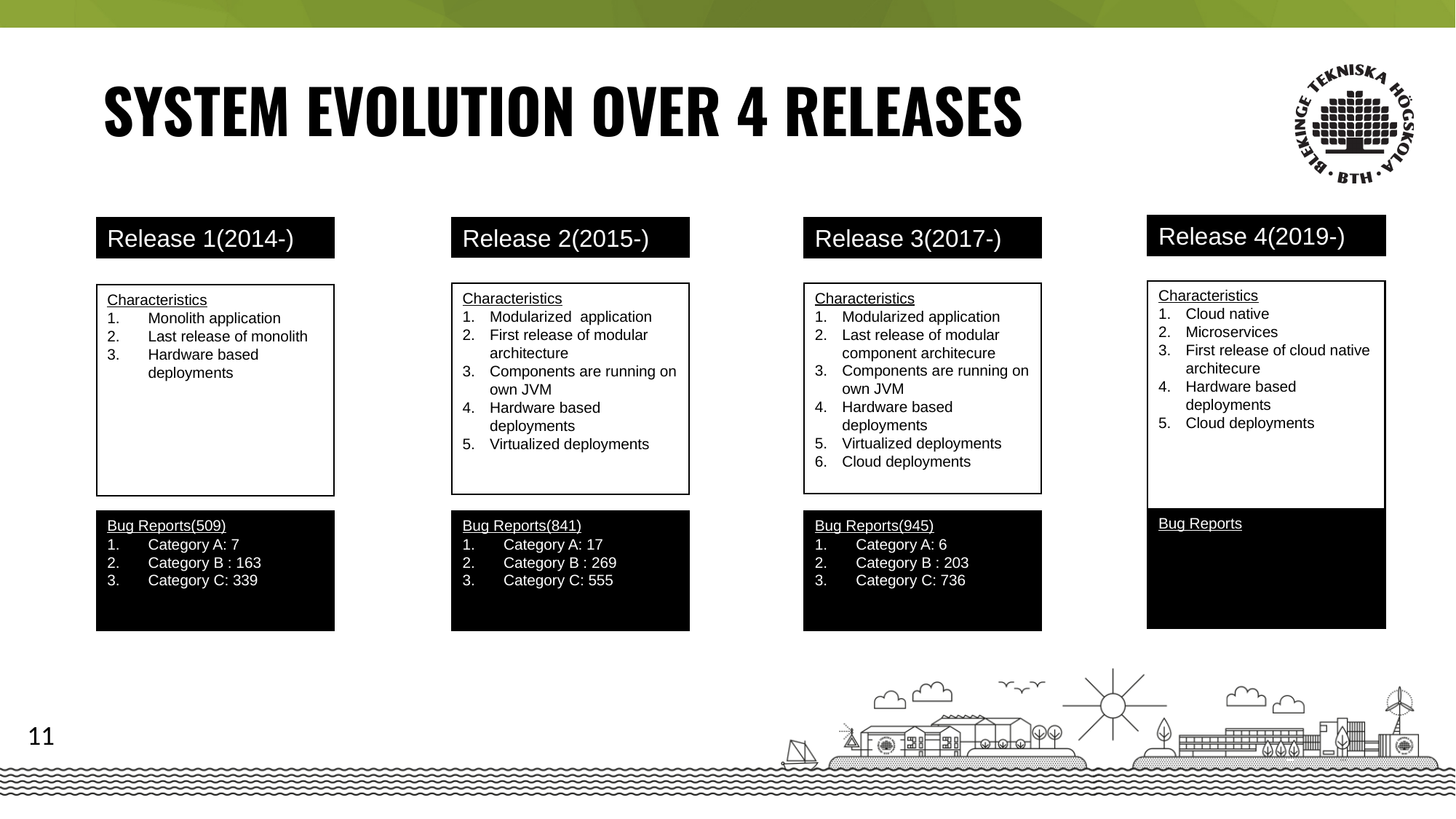

System evolution over 4 releases
Release 4(2019-)
Release 2(2015-)
Release 1(2014-)
Release 3(2017-)
Characteristics
Cloud native
Microservices
First release of cloud native architecure
Hardware based deployments
Cloud deployments

Characteristics
Modularized application
Last release of modular component architecure
Components are running on own JVM
Hardware based deployments
Virtualized deployments
Cloud deployments

Characteristics
Modularized  application
First release of modular architecture
Components are running on own JVM
Hardware based deployments
Virtualized deployments

Characteristics
Monolith application
Last release of monolith
Hardware based deployments

Bug Reports

Bug Reports(945)
Category A: 6
Category B : 203
Category C: 736

Bug Reports(509)
Category A: 7
Category B : 163
Category C: 339

Bug Reports(841)
Category A: 17
Category B : 269
Category C: 555